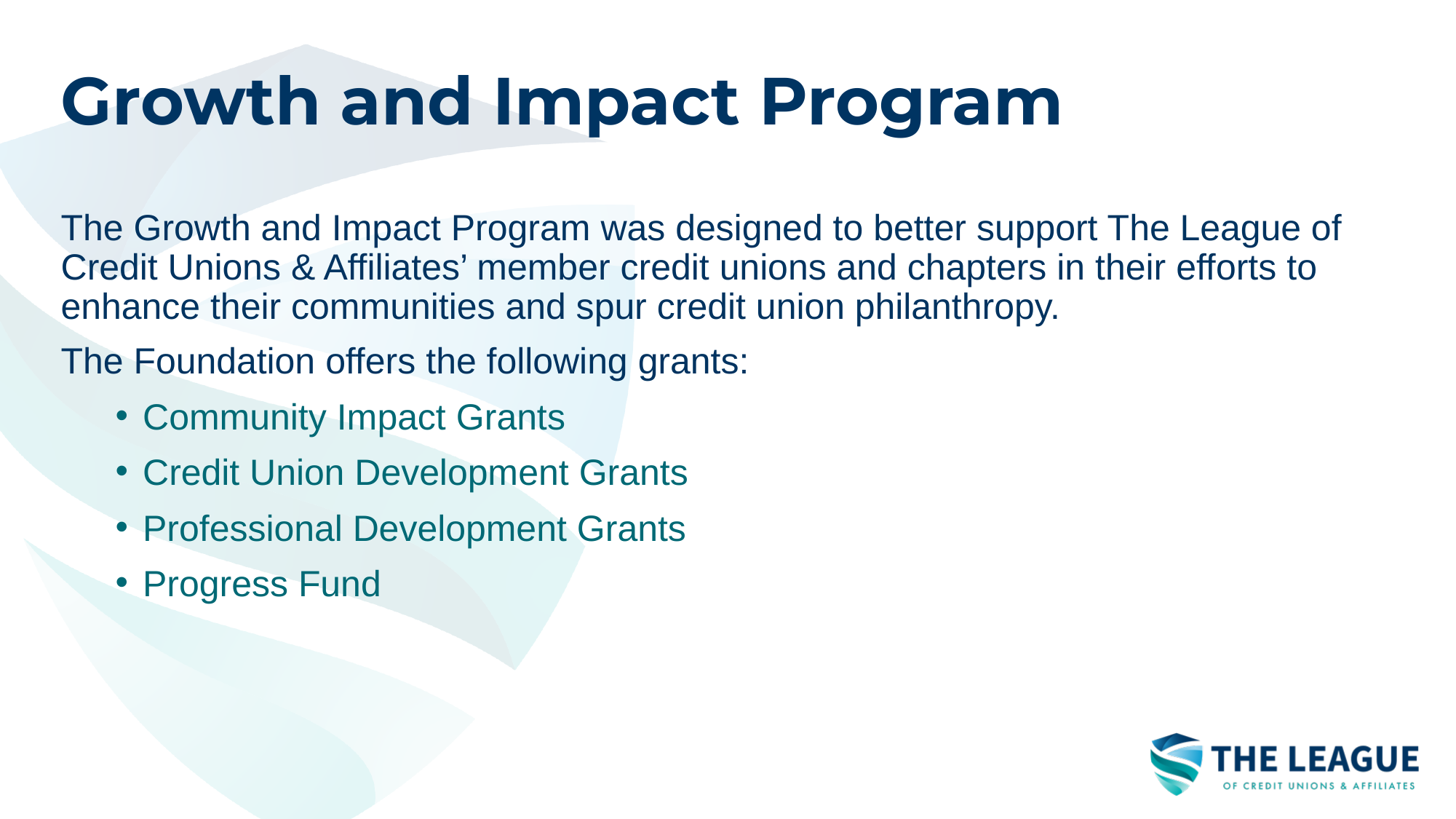

# Growth and Impact Program
The Growth and Impact Program was designed to better support The League of Credit Unions & Affiliates’ member credit unions and chapters in their efforts to enhance their communities and spur credit union philanthropy.
The Foundation offers the following grants:
Community Impact Grants
Credit Union Development Grants
Professional Development Grants
Progress Fund